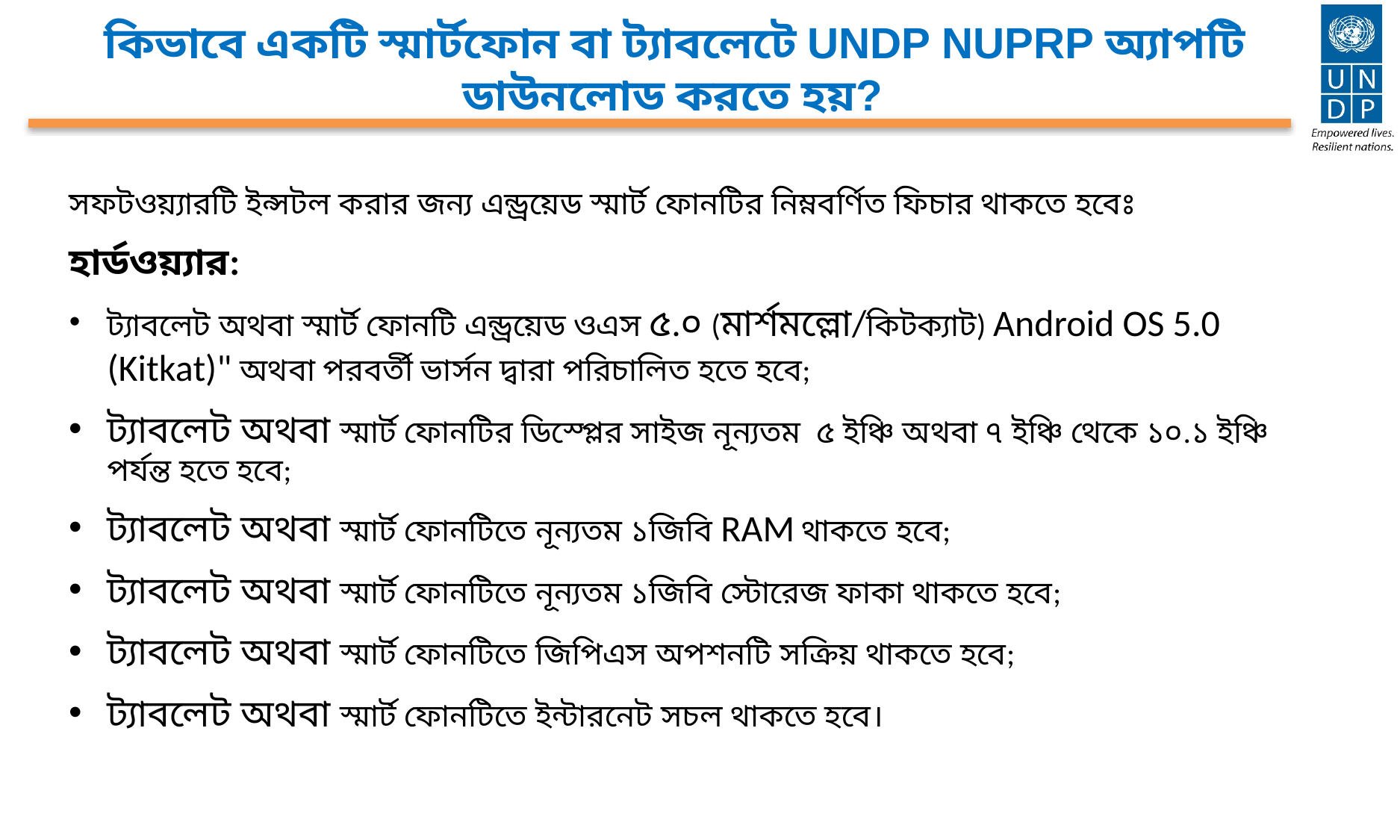

কিভাবে একটি স্মার্টফোন বা ট্যাবলেটে UNDP NUPRP অ্যাপটি ডাউনলোড করতে হয়?

UNDP NUPRP অ্যাপ ডাউনলোড করতে কি কি সর্বনিম্ন প্রয়োজনীয়তাগুলি রয়েছে?
সফটওয়্যারটি ইন্সটল করার জন্য এন্ড্রয়েড স্মার্ট ফোনটির নিম্নবর্ণিত ফিচার থাকতে হবেঃ
হার্ডওয়্যার:
ট্যাবলেট অথবা স্মার্ট ফোনটি এন্ড্রয়েড ওএস ৫.০ (মার্শমল্লো/কিটক্যাট) Android OS 5.0 (Kitkat)" অথবা পরবর্তী ভার্সন দ্বারা পরিচালিত হতে হবে;
ট্যাবলেট অথবা স্মার্ট ফোনটির ডিস্প্লের সাইজ নূন্যতম  ৫ ইঞ্চি অথবা ৭ ইঞ্চি থেকে ১০.১ ইঞ্চি পর্যন্ত হতে হবে;
ট্যাবলেট অথবা স্মার্ট ফোনটিতে নূন্যতম ১জিবি RAM থাকতে হবে;
ট্যাবলেট অথবা স্মার্ট ফোনটিতে নূন্যতম ১জিবি স্টোরেজ ফাকা থাকতে হবে;
ট্যাবলেট অথবা স্মার্ট ফোনটিতে জিপিএস অপশনটি সক্রিয় থাকতে হবে;
ট্যাবলেট অথবা স্মার্ট ফোনটিতে ইন্টারনেট সচল থাকতে হবে।